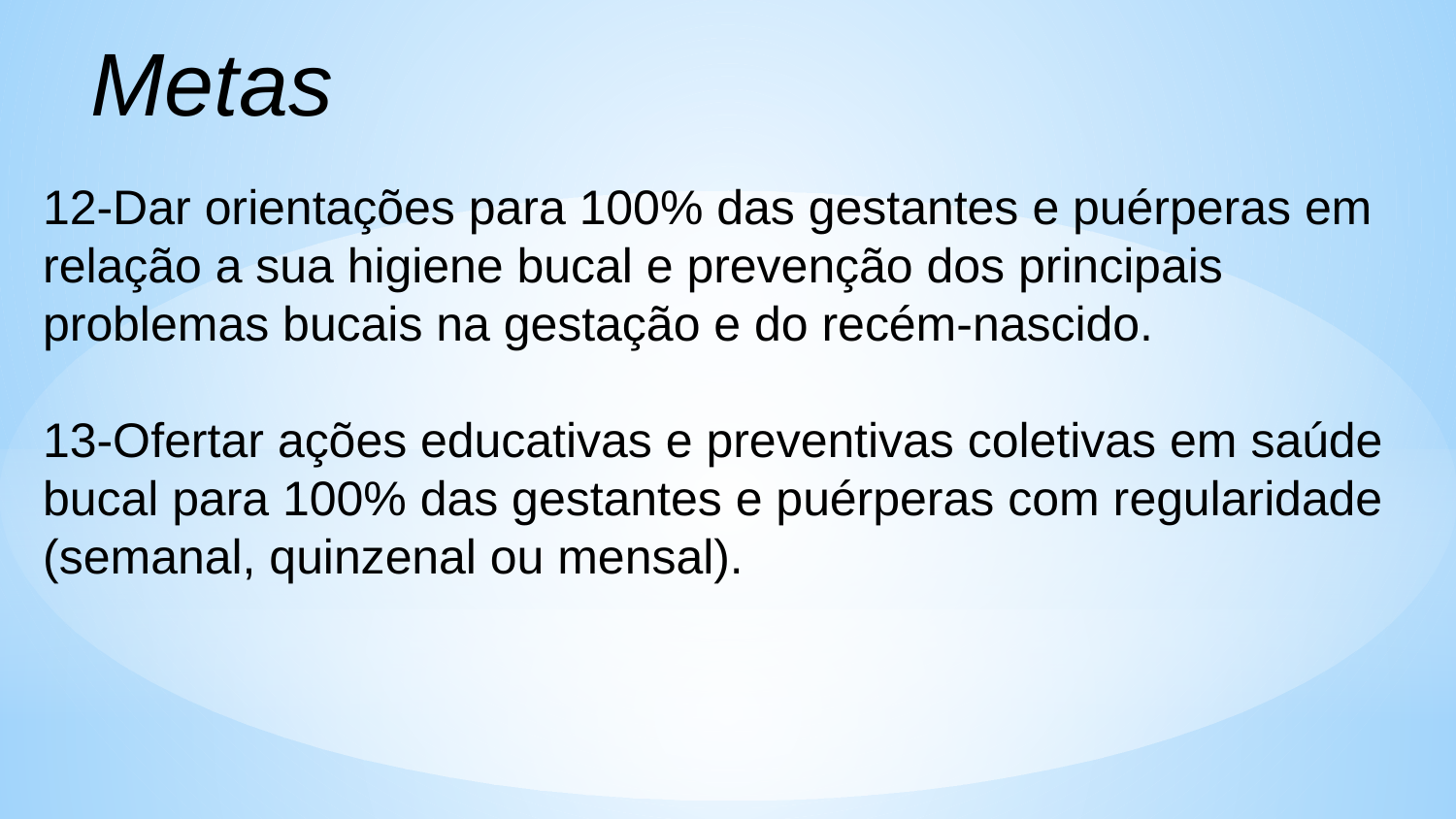

Metas
12-Dar orientações para 100% das gestantes e puérperas em relação a sua higiene bucal e prevenção dos principais problemas bucais na gestação e do recém-nascido.

13-Ofertar ações educativas e preventivas coletivas em saúde bucal para 100% das gestantes e puérperas com regularidade (semanal, quinzenal ou mensal).